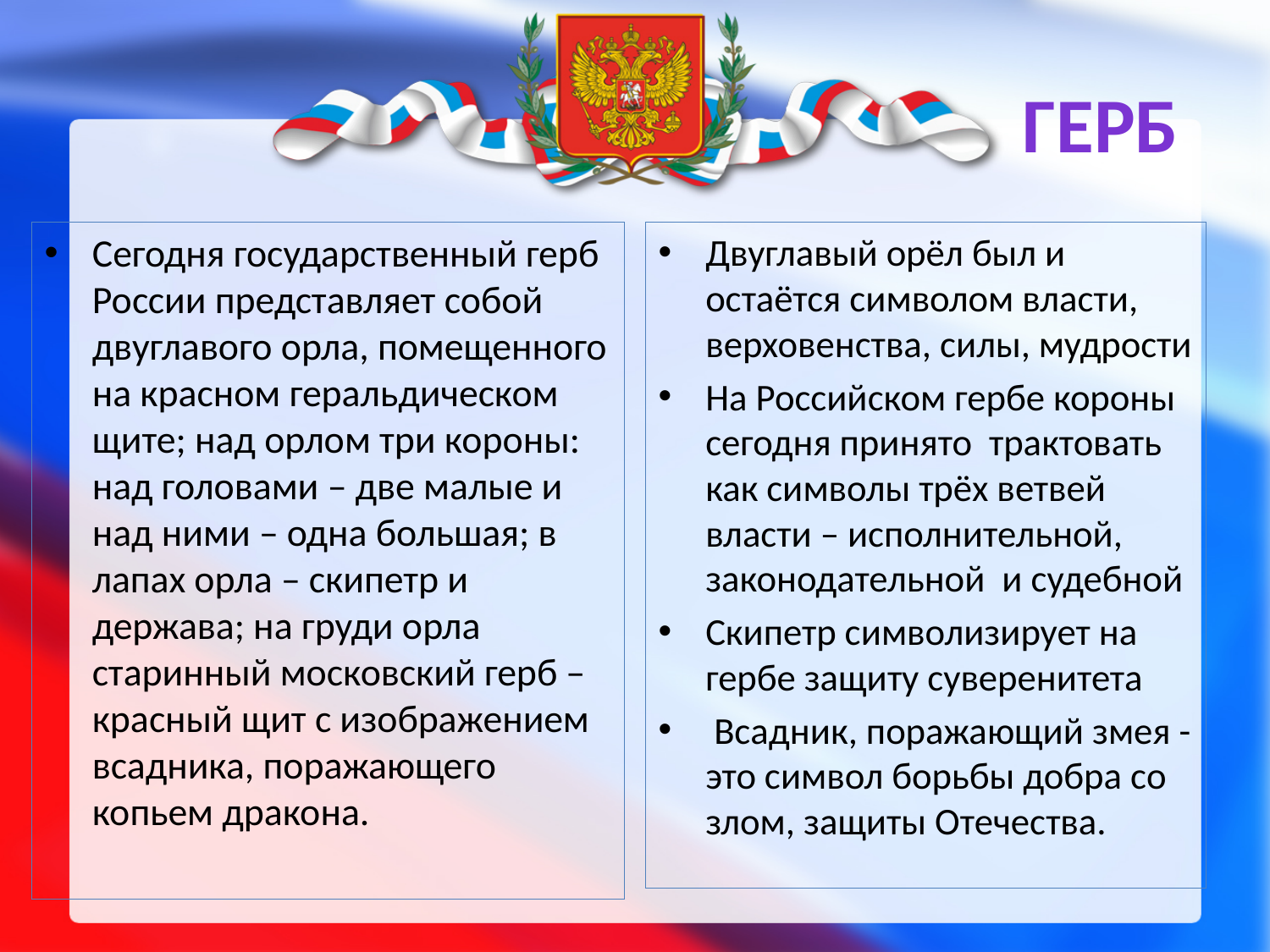

# Герб
Сегодня государственный герб России представляет собой двуглавого орла, помещенного на красном геральдическом щите; над орлом три короны: над головами – две малые и над ними – одна большая; в лапах орла – скипетр и держава; на груди орла старинный московский герб – красный щит с изображением всадника, поражающего копьем дракона.
Двуглавый орёл был и остаётся символом власти, верховенства, силы, мудрости
На Российском гербе короны сегодня принято  трактовать как символы трёх ветвей власти – исполнительной, законодательной  и судебной
Скипетр символизирует на гербе защиту суверенитета
 Всадник, поражающий змея - это символ борьбы добра со злом, защиты Отечества.